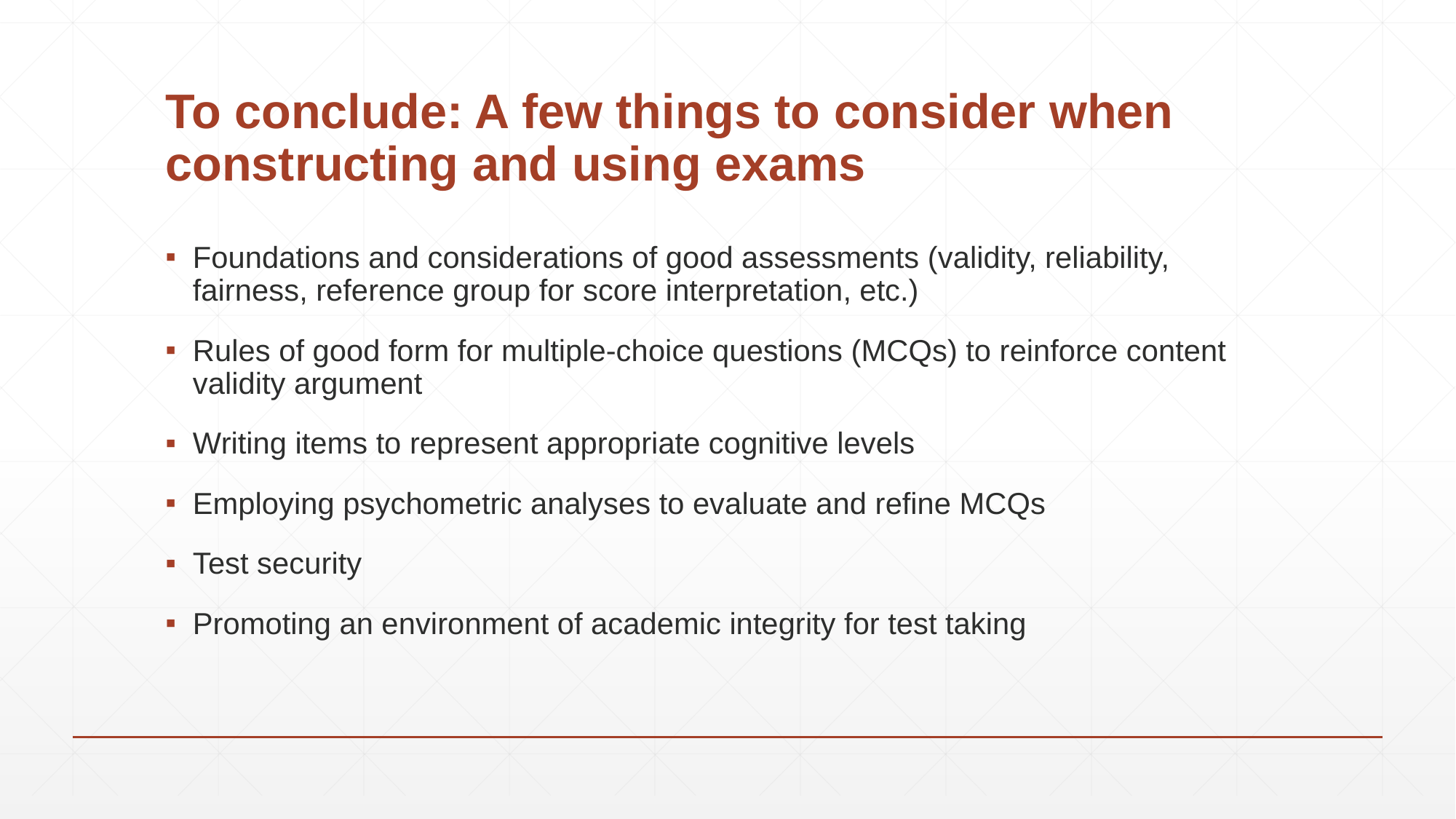

# To conclude: A few things to consider when constructing and using exams
Foundations and considerations of good assessments (validity, reliability, fairness, reference group for score interpretation, etc.)
Rules of good form for multiple-choice questions (MCQs) to reinforce content validity argument
Writing items to represent appropriate cognitive levels
Employing psychometric analyses to evaluate and refine MCQs
Test security
Promoting an environment of academic integrity for test taking